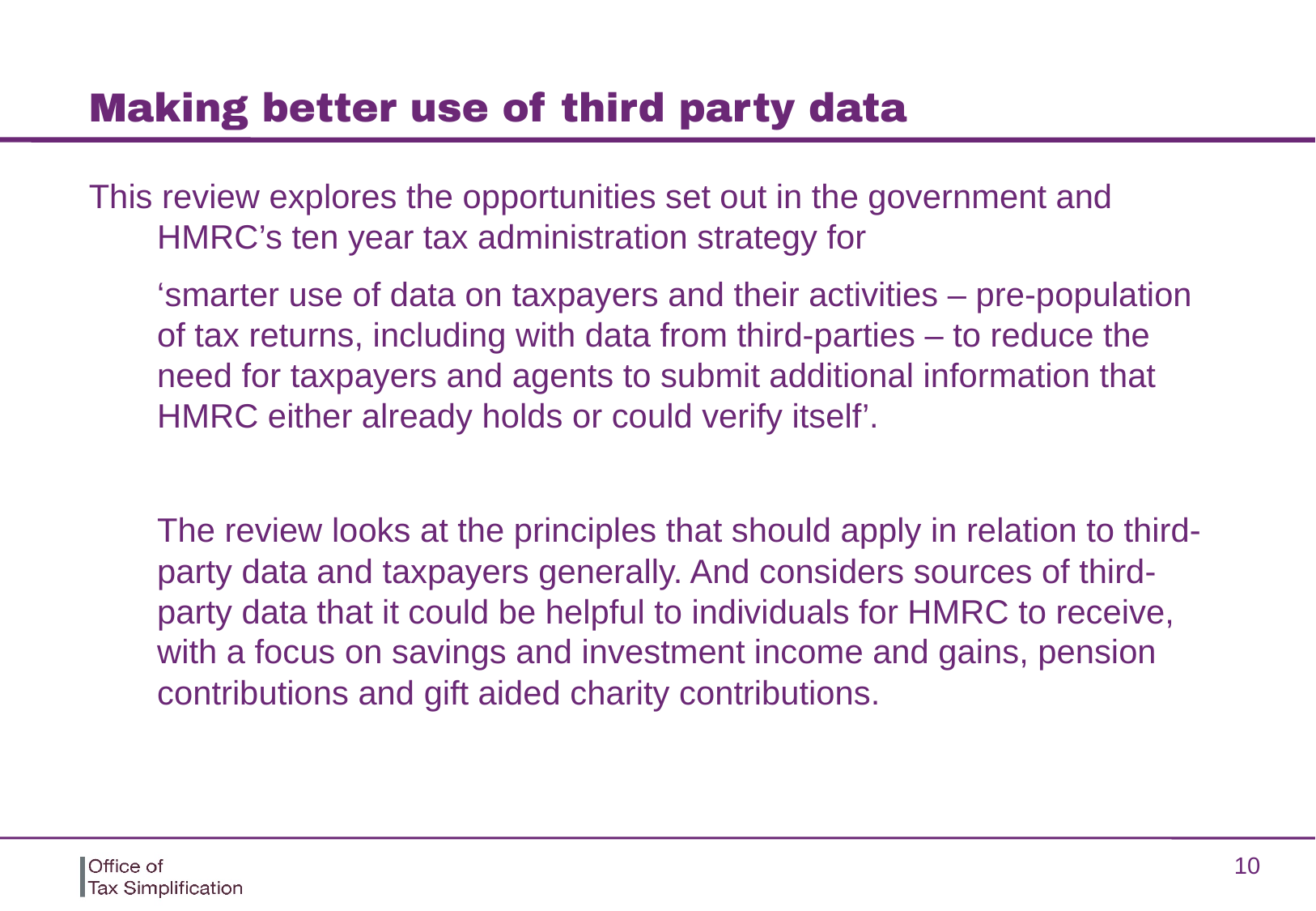

# Making better use of third party data
This review explores the opportunities set out in the government and HMRC’s ten year tax administration strategy for
	‘smarter use of data on taxpayers and their activities – pre-population of tax returns, including with data from third-parties – to reduce the need for taxpayers and agents to submit additional information that HMRC either already holds or could verify itself’.

	The review looks at the principles that should apply in relation to third-party data and taxpayers generally. And considers sources of third-party data that it could be helpful to individuals for HMRC to receive, with a focus on savings and investment income and gains, pension contributions and gift aided charity contributions.

10